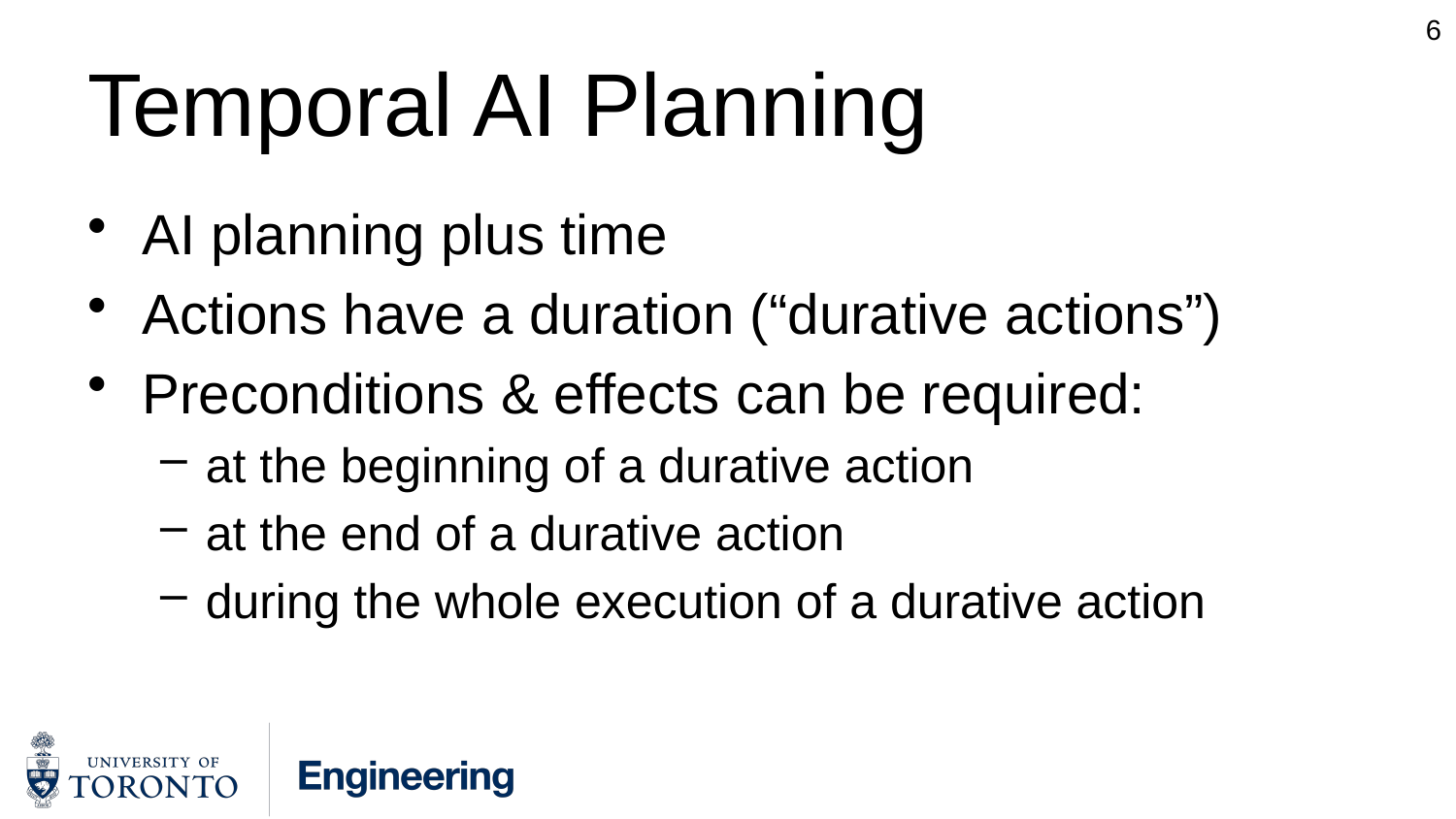

6
# Temporal AI Planning
AI planning plus time
Actions have a duration (“durative actions”)
Preconditions & effects can be required:
at the beginning of a durative action
at the end of a durative action
during the whole execution of a durative action